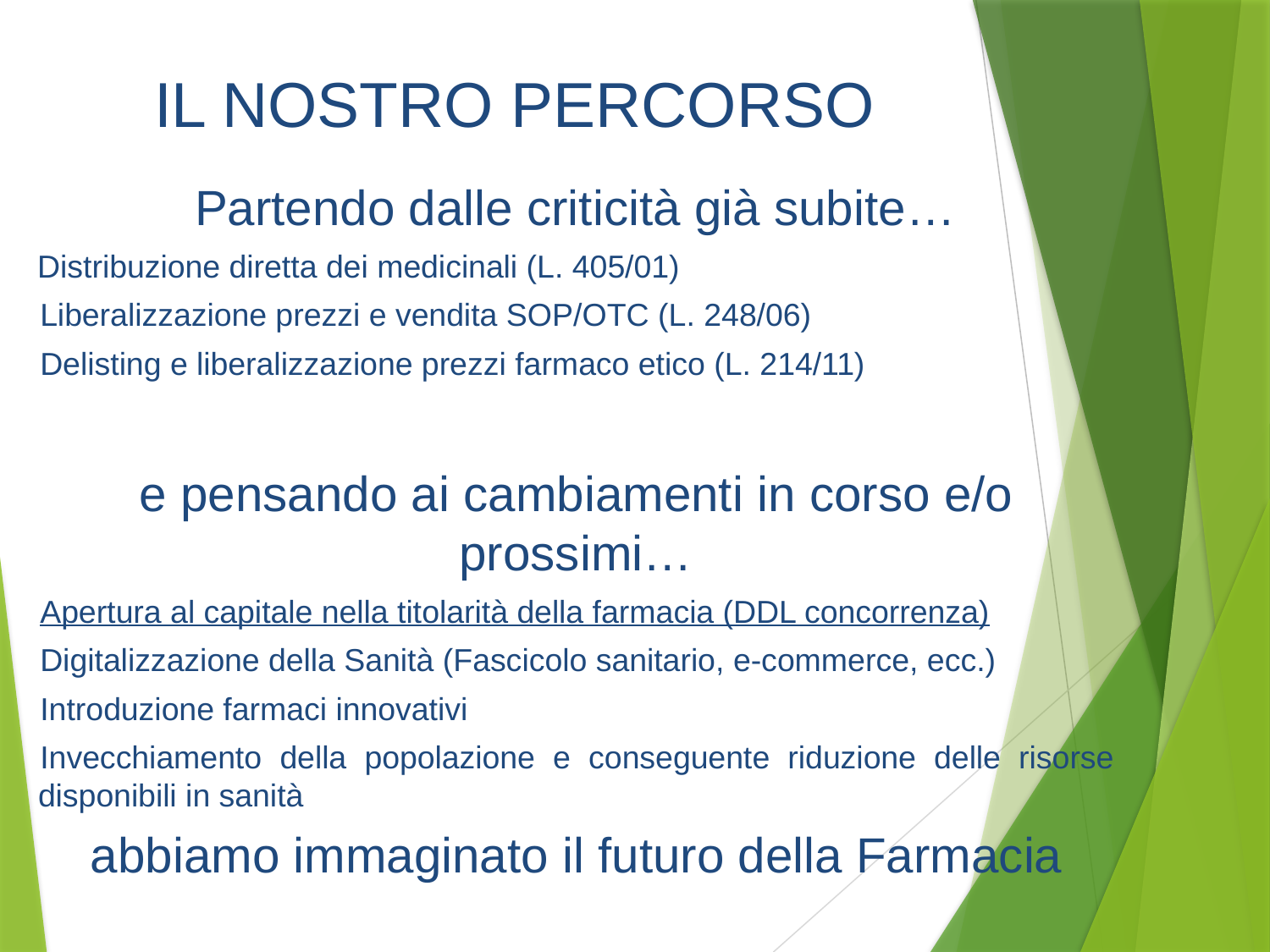

IL NOSTRO PERCORSO
Partendo dalle criticità già subite…
Distribuzione diretta dei medicinali (L. 405/01)
Liberalizzazione prezzi e vendita SOP/OTC (L. 248/06)
Delisting e liberalizzazione prezzi farmaco etico (L. 214/11)

e pensando ai cambiamenti in corso e/o prossimi…
Apertura al capitale nella titolarità della farmacia (DDL concorrenza)
Digitalizzazione della Sanità (Fascicolo sanitario, e-commerce, ecc.)
Introduzione farmaci innovativi
Invecchiamento della popolazione e conseguente riduzione delle risorse disponibili in sanità
abbiamo immaginato il futuro della Farmacia